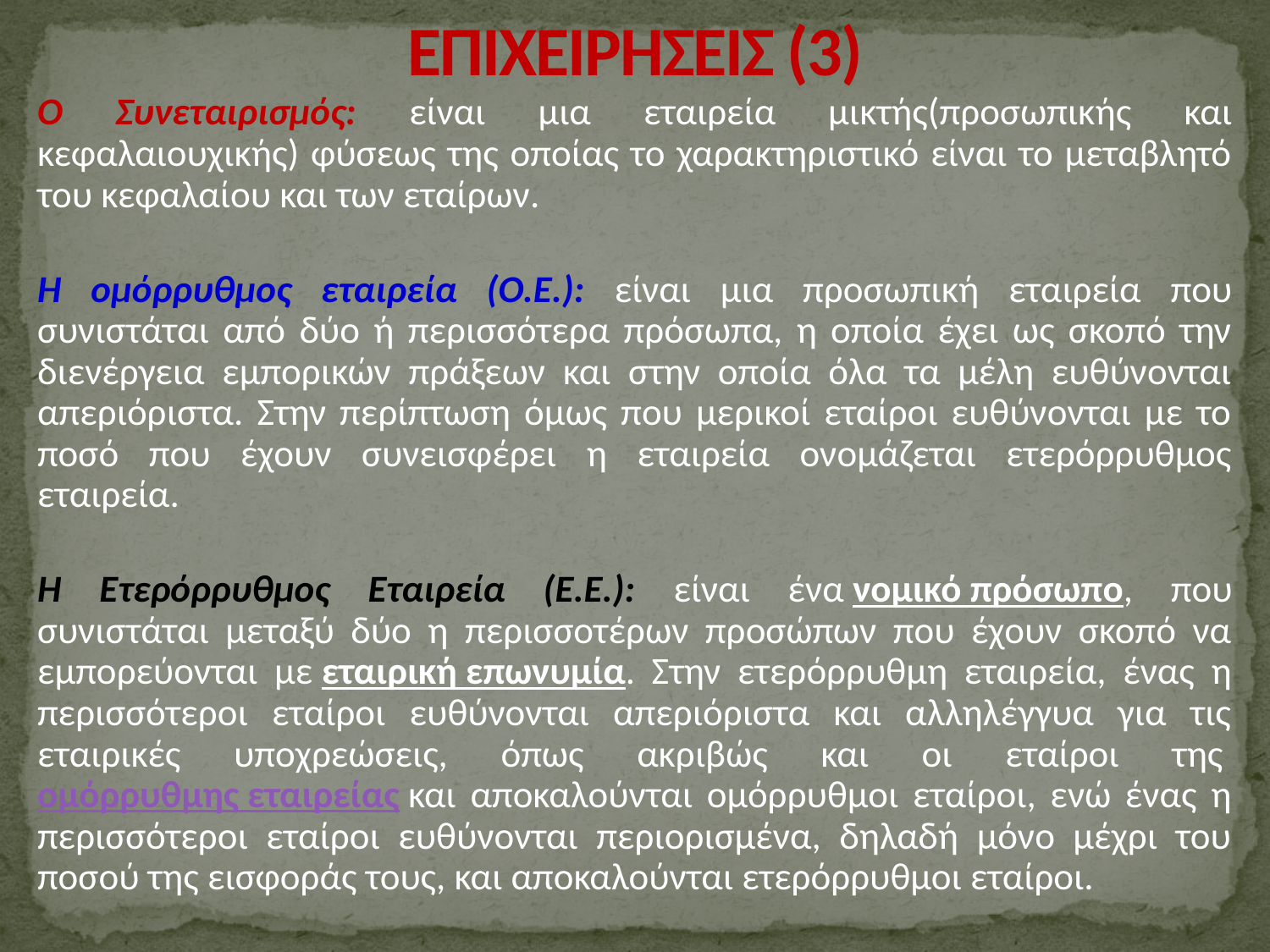

# ΕΠΙΧΕΙΡΗΣΕΙΣ (3)
Ο Συνεταιρισμός: είναι μια εταιρεία μικτής(προσωπικής και κεφαλαιουχικής) φύσεως της οποίας το χαρακτηριστικό είναι το μεταβλητό του κεφαλαίου και των εταίρων.

Η ομόρρυθμος εταιρεία (Ο.Ε.): είναι μια προσωπική εταιρεία που συνιστάται από δύο ή περισσότερα πρόσωπα, η οποία έχει ως σκοπό την διενέργεια εμπορικών πράξεων και στην οποία όλα τα μέλη ευθύνονται απεριόριστα. Στην περίπτωση όμως που μερικοί εταίροι ευθύνονται με το ποσό που έχουν συνεισφέρει η εταιρεία ονομάζεται ετερόρρυθμος εταιρεία.

Η Ετερόρρυθμος Εταιρεία (Ε.Ε.): είναι ένα νομικό πρόσωπο, που συνιστάται μεταξύ δύο η περισσοτέρων προσώπων που έχουν σκοπό να εμπορεύονται με εταιρική επωνυμία. Στην ετερόρρυθμη εταιρεία, ένας η περισσότεροι εταίροι ευθύνονται απεριόριστα και αλληλέγγυα για τις εταιρικές υποχρεώσεις, όπως ακριβώς και οι εταίροι της ομόρρυθμης εταιρείας και αποκαλούνται ομόρρυθμοι εταίροι, ενώ ένας η περισσότεροι εταίροι ευθύνονται περιορισμένα, δηλαδή μόνο μέχρι του ποσού της εισφοράς τους, και αποκαλούνται ετερόρρυθμοι εταίροι.